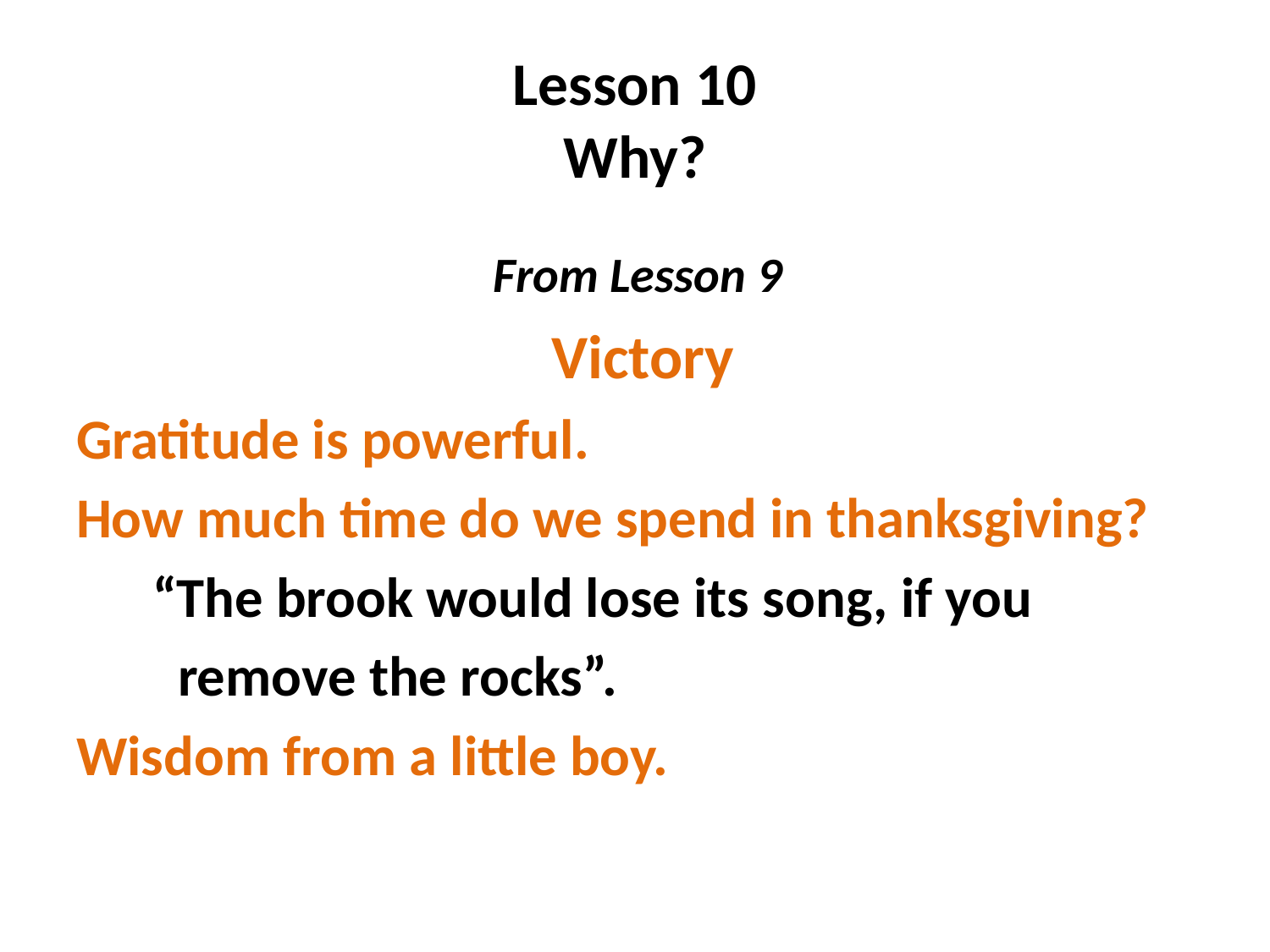

# Lesson 10 Why?
                             From Lesson 9
                                  Victory
Gratitude is powerful.
How much time do we spend in thanksgiving?
      “The brook would lose its song, if you
        remove the rocks”.
Wisdom from a little boy.